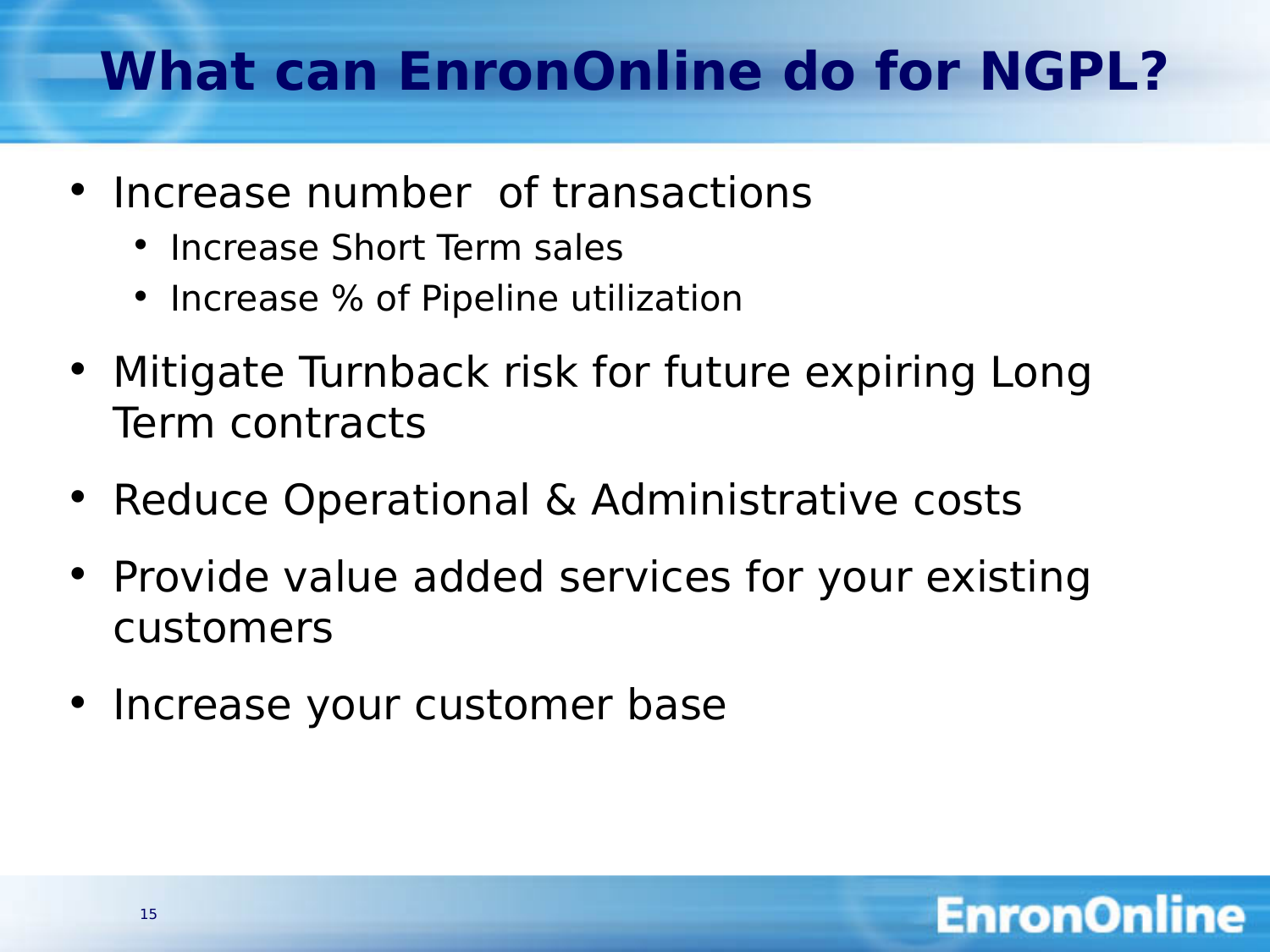

15
# What can EnronOnline do for NGPL?
Increase number  of transactions
Increase Short Term sales
Increase % of Pipeline utilization
Mitigate Turnback risk for future expiring Long Term contracts
Reduce Operational & Administrative costs
Provide value added services for your existing customers
Increase your customer base